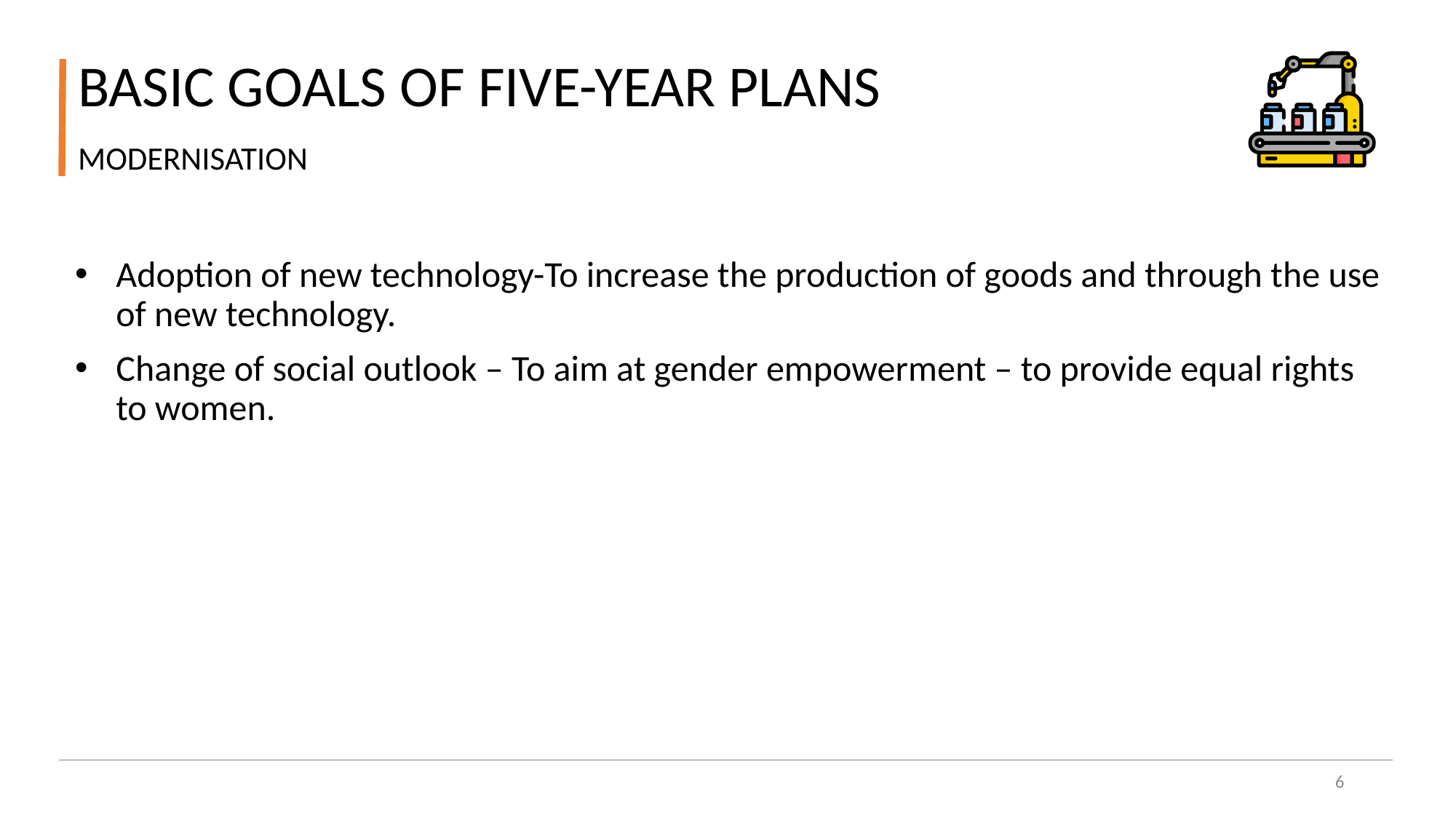

# BASIC GOALS OF FIVE-YEAR PLANS
MODERNISATION
Adoption of new technology-To increase the production of goods and through the use of new technology.
Change of social outlook – To aim at gender empowerment – to provide equal rights to women.
6